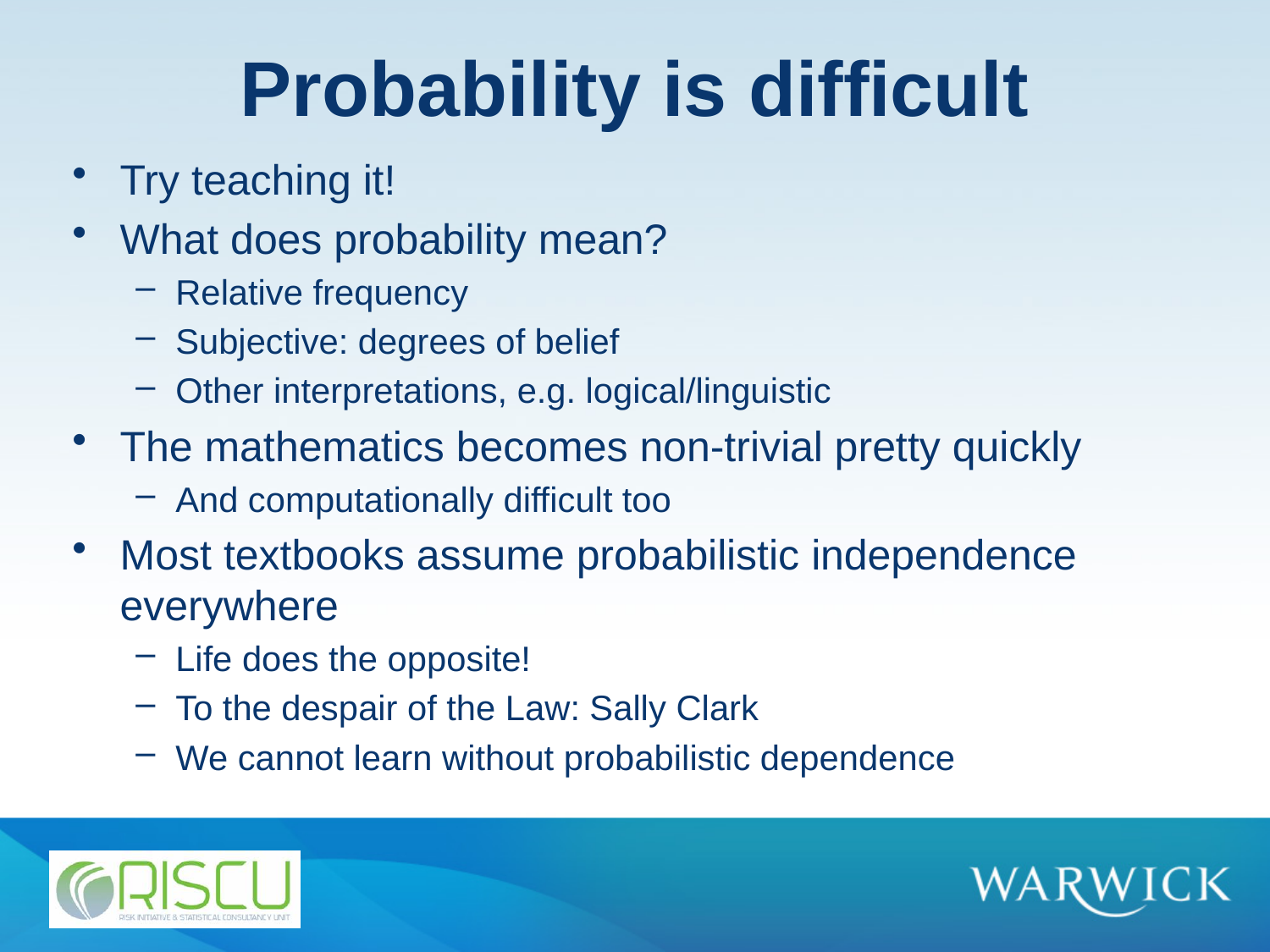

# Probability is difficult
Try teaching it!
What does probability mean?
Relative frequency
Subjective: degrees of belief
Other interpretations, e.g. logical/linguistic
The mathematics becomes non-trivial pretty quickly
And computationally difficult too
Most textbooks assume probabilistic independence everywhere
Life does the opposite!
To the despair of the Law: Sally Clark
We cannot learn without probabilistic dependence